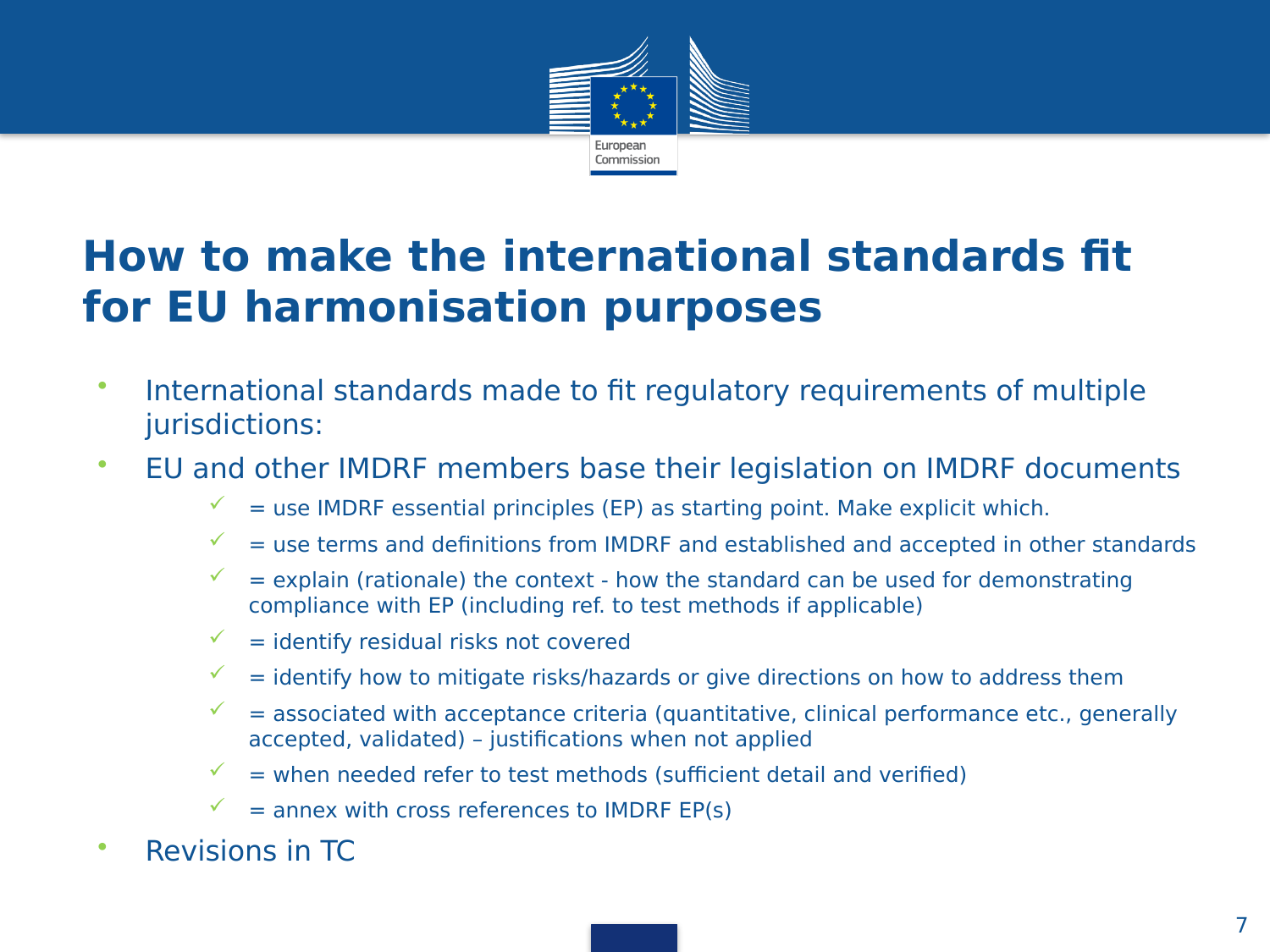

How to make the international standards fit for EU harmonisation purposes
International standards made to fit regulatory requirements of multiple jurisdictions:
EU and other IMDRF members base their legislation on IMDRF documents
= use IMDRF essential principles (EP) as starting point. Make explicit which.
= use terms and definitions from IMDRF and established and accepted in other standards
= explain (rationale) the context - how the standard can be used for demonstrating compliance with EP (including ref. to test methods if applicable)
= identify residual risks not covered
= identify how to mitigate risks/hazards or give directions on how to address them
= associated with acceptance criteria (quantitative, clinical performance etc., generally accepted, validated) – justifications when not applied
= when needed refer to test methods (sufficient detail and verified)
= annex with cross references to IMDRF EP(s)
Revisions in TC
7